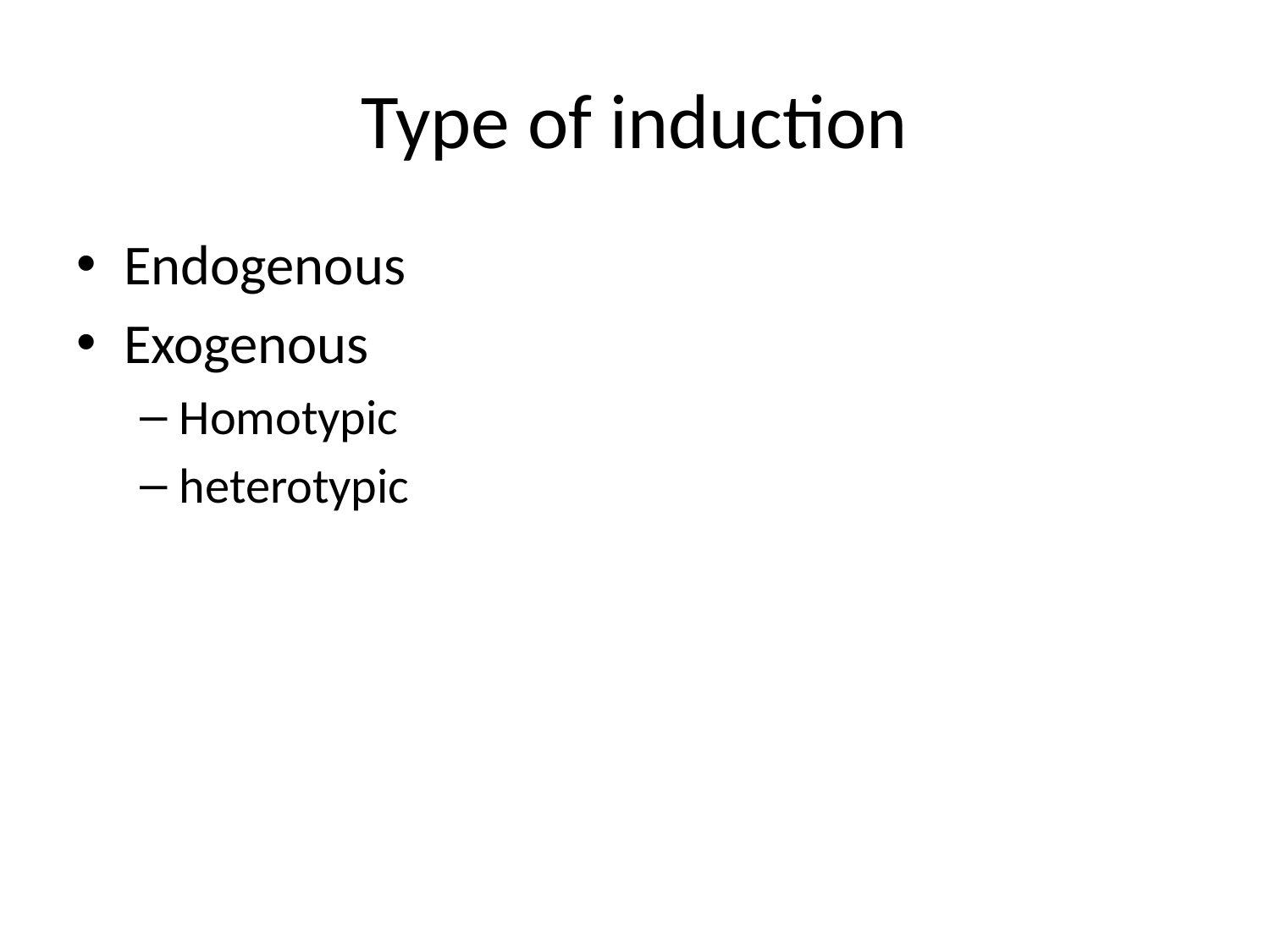

# Type of induction
Endogenous
Exogenous
Homotypic
heterotypic